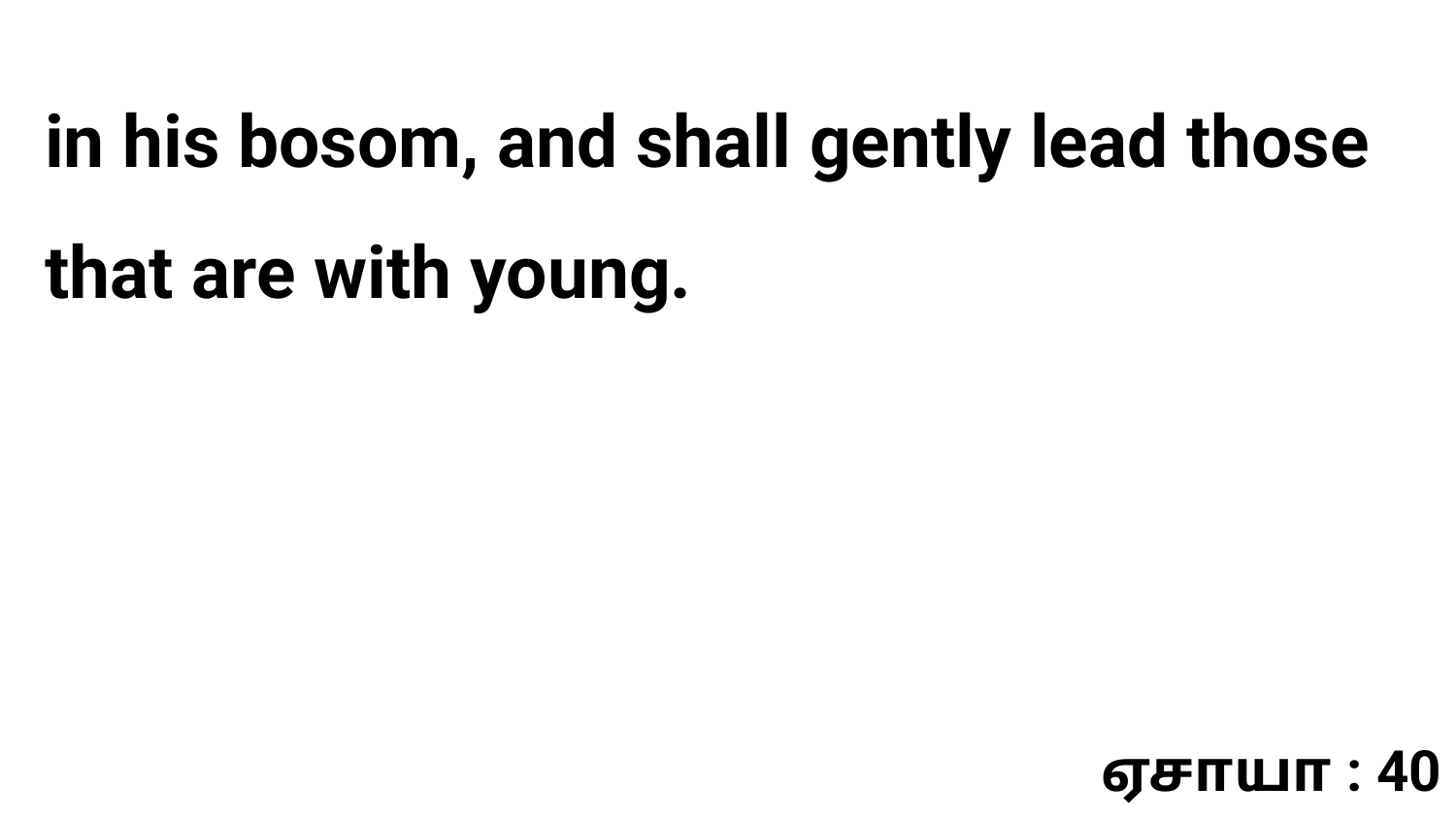

in his bosom, and shall gently lead those that are with young.
ஏசாயா : 40